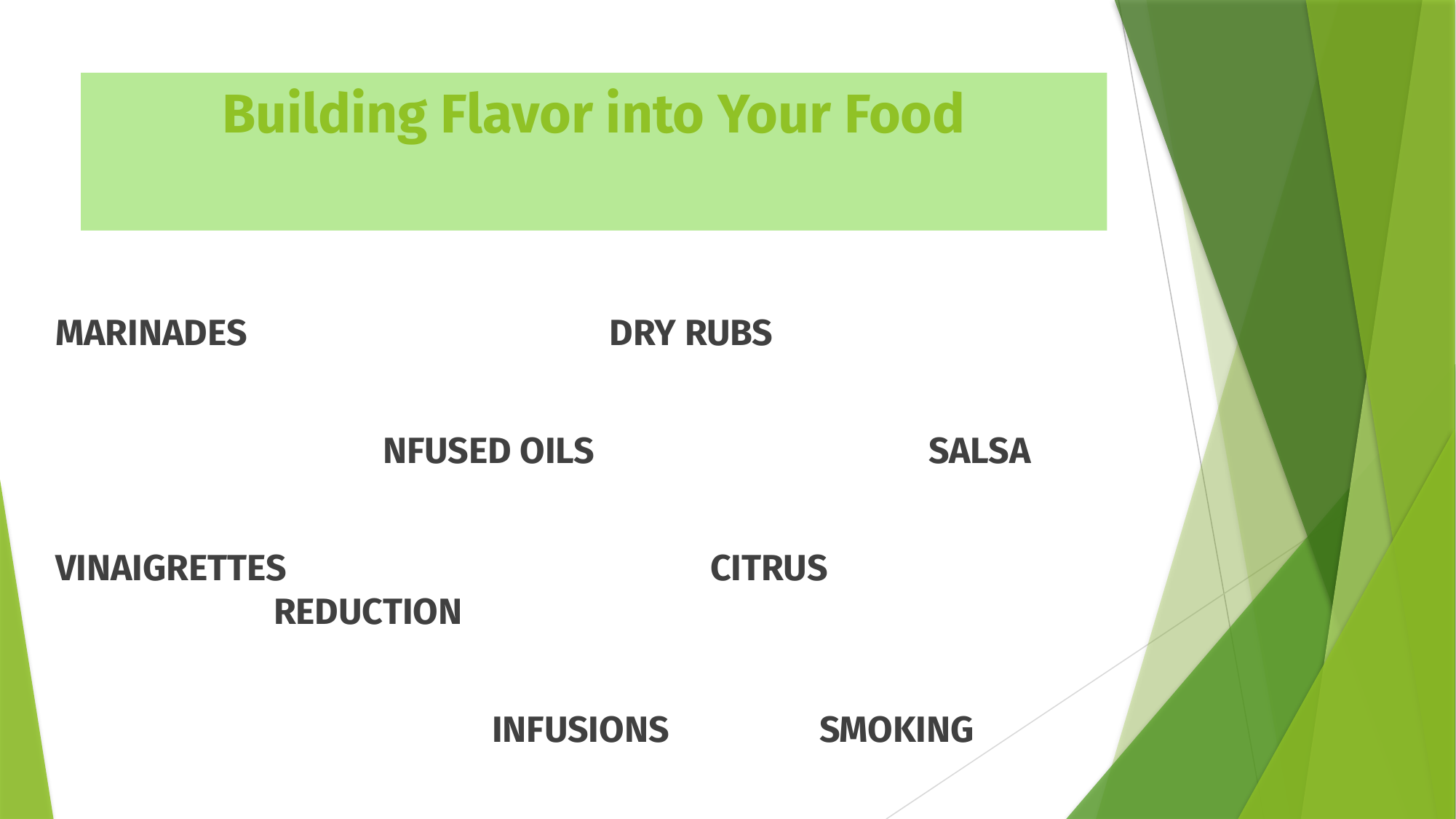

# Building Flavor into Your Food

MARINADES				 DRY RUBS

			NFUSED OILS				SALSA

VINAIGRETTES				CITRUS				REDUCTION

				INFUSIONS		SMOKING